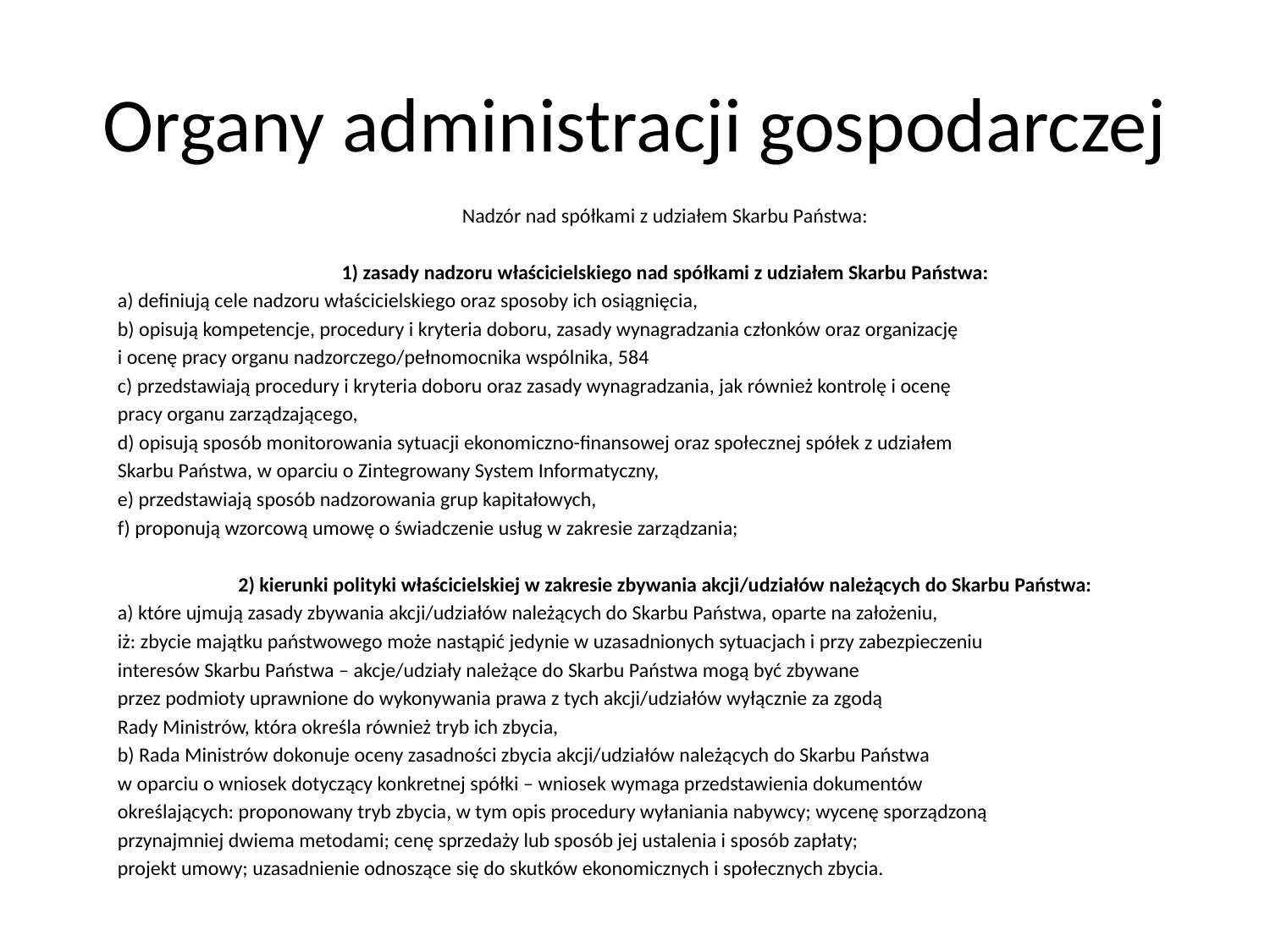

# Organy administracji gospodarczej
Nadzór nad spółkami z udziałem Skarbu Państwa:

1) zasady nadzoru właścicielskiego nad spółkami z udziałem Skarbu Państwa:
a) definiują cele nadzoru właścicielskiego oraz sposoby ich osiągnięcia,
b) opisują kompetencje, procedury i kryteria doboru, zasady wynagradzania członków oraz organizację
i ocenę pracy organu nadzorczego/pełnomocnika wspólnika, 584
c) przedstawiają procedury i kryteria doboru oraz zasady wynagradzania, jak również kontrolę i ocenę
pracy organu zarządzającego,
d) opisują sposób monitorowania sytuacji ekonomiczno-finansowej oraz społecznej spółek z udziałem
Skarbu Państwa, w oparciu o Zintegrowany System Informatyczny,
e) przedstawiają sposób nadzorowania grup kapitałowych,
f) proponują wzorcową umowę o świadczenie usług w zakresie zarządzania;

2) kierunki polityki właścicielskiej w zakresie zbywania akcji/udziałów należących do Skarbu Państwa:
a) które ujmują zasady zbywania akcji/udziałów należących do Skarbu Państwa, oparte na założeniu,
iż: zbycie majątku państwowego może nastąpić jedynie w uzasadnionych sytuacjach i przy zabezpieczeniu
interesów Skarbu Państwa – akcje/udziały należące do Skarbu Państwa mogą być zbywane
przez podmioty uprawnione do wykonywania prawa z tych akcji/udziałów wyłącznie za zgodą
Rady Ministrów, która określa również tryb ich zbycia,
b) Rada Ministrów dokonuje oceny zasadności zbycia akcji/udziałów należących do Skarbu Państwa
w oparciu o wniosek dotyczący konkretnej spółki – wniosek wymaga przedstawienia dokumentów
określających: proponowany tryb zbycia, w tym opis procedury wyłaniania nabywcy; wycenę sporządzoną
przynajmniej dwiema metodami; cenę sprzedaży lub sposób jej ustalenia i sposób zapłaty;
projekt umowy; uzasadnienie odnoszące się do skutków ekonomicznych i społecznych zbycia.